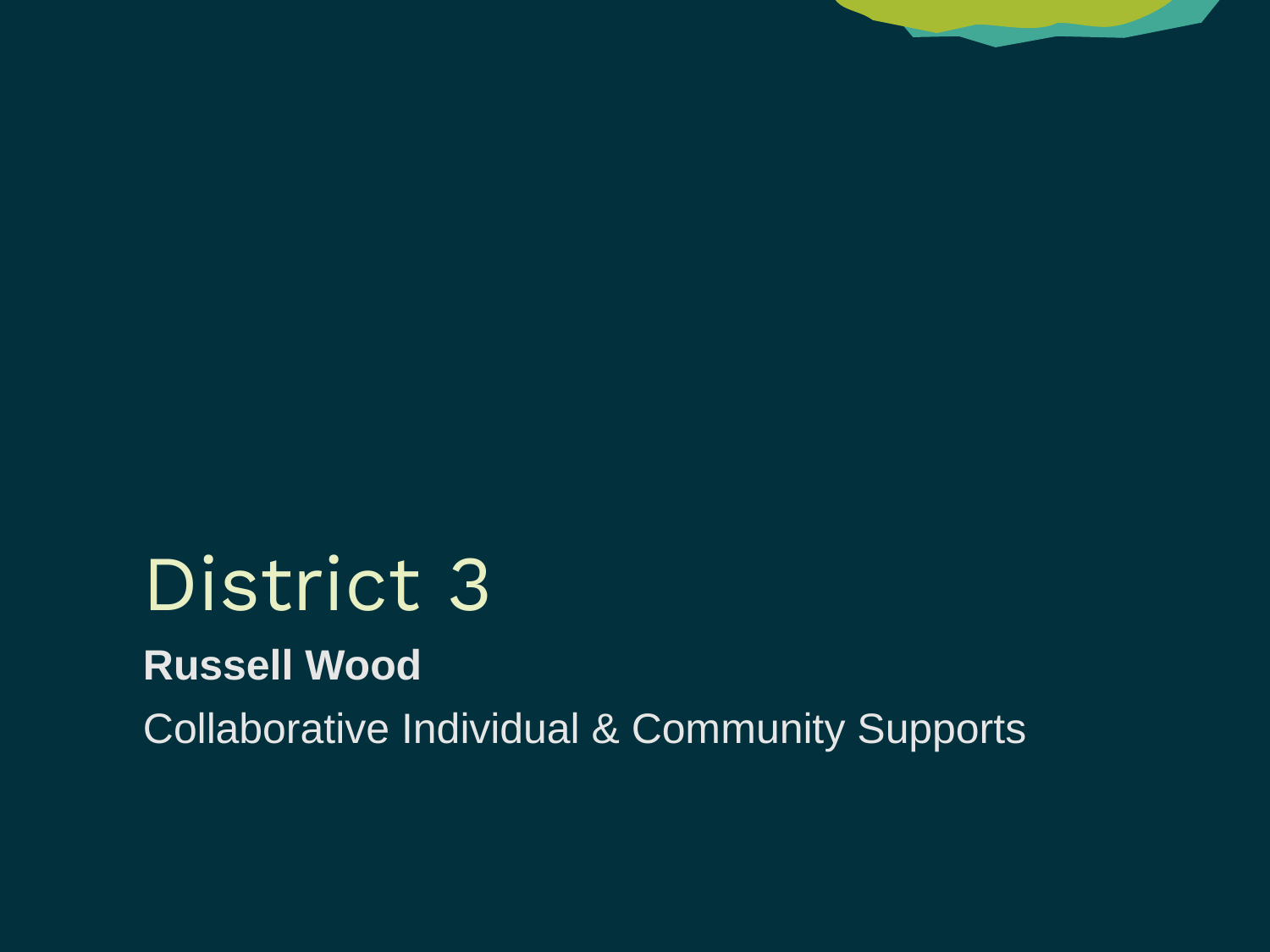

# District 3
Russell Wood
Collaborative Individual & Community Supports